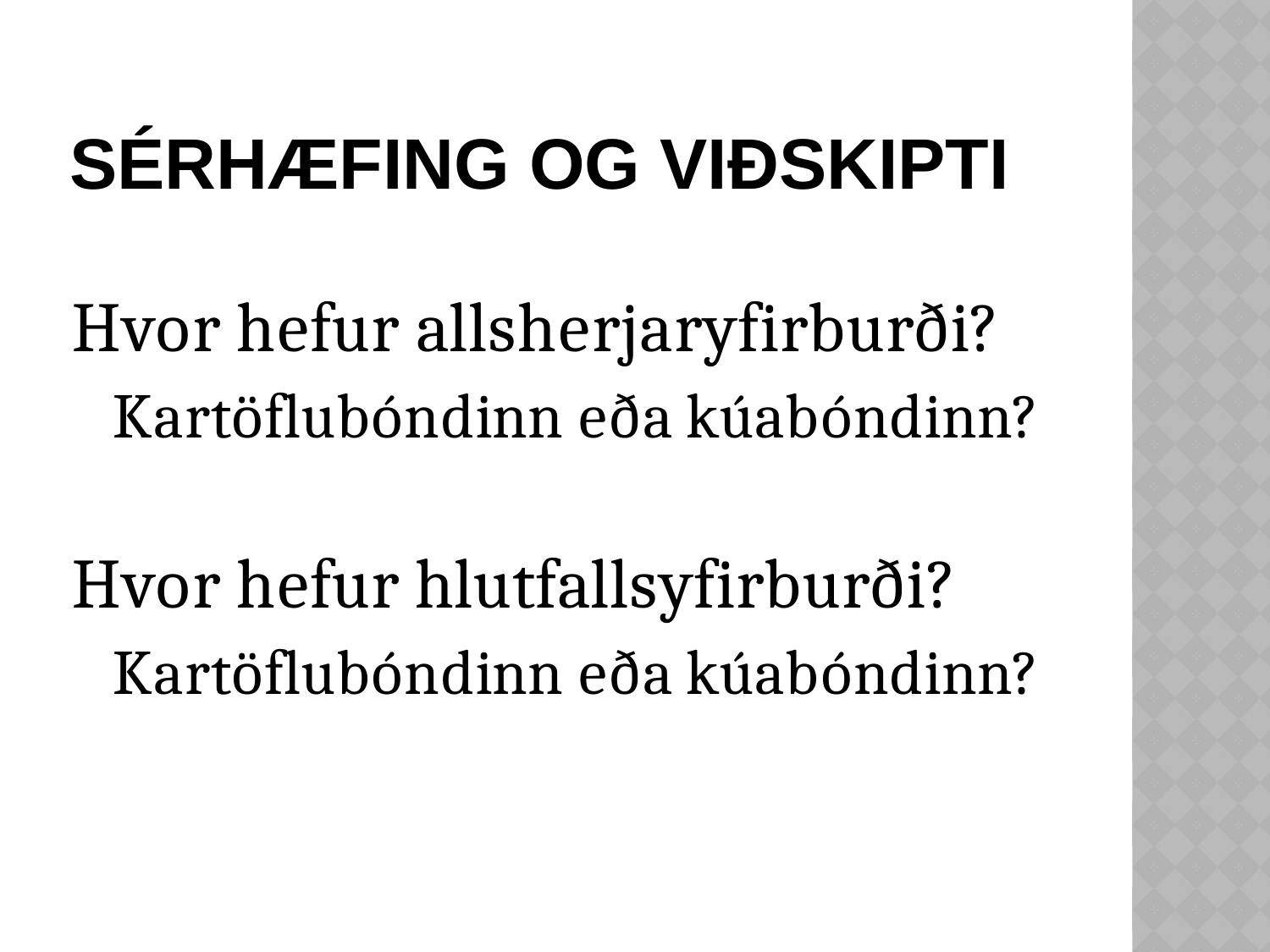

# Sérhæfing og viðskipti
Hvor hefur allsherjaryfirburði?
Kartöflubóndinn eða kúabóndinn?
Hvor hefur hlutfallsyfirburði?
Kartöflubóndinn eða kúabóndinn?